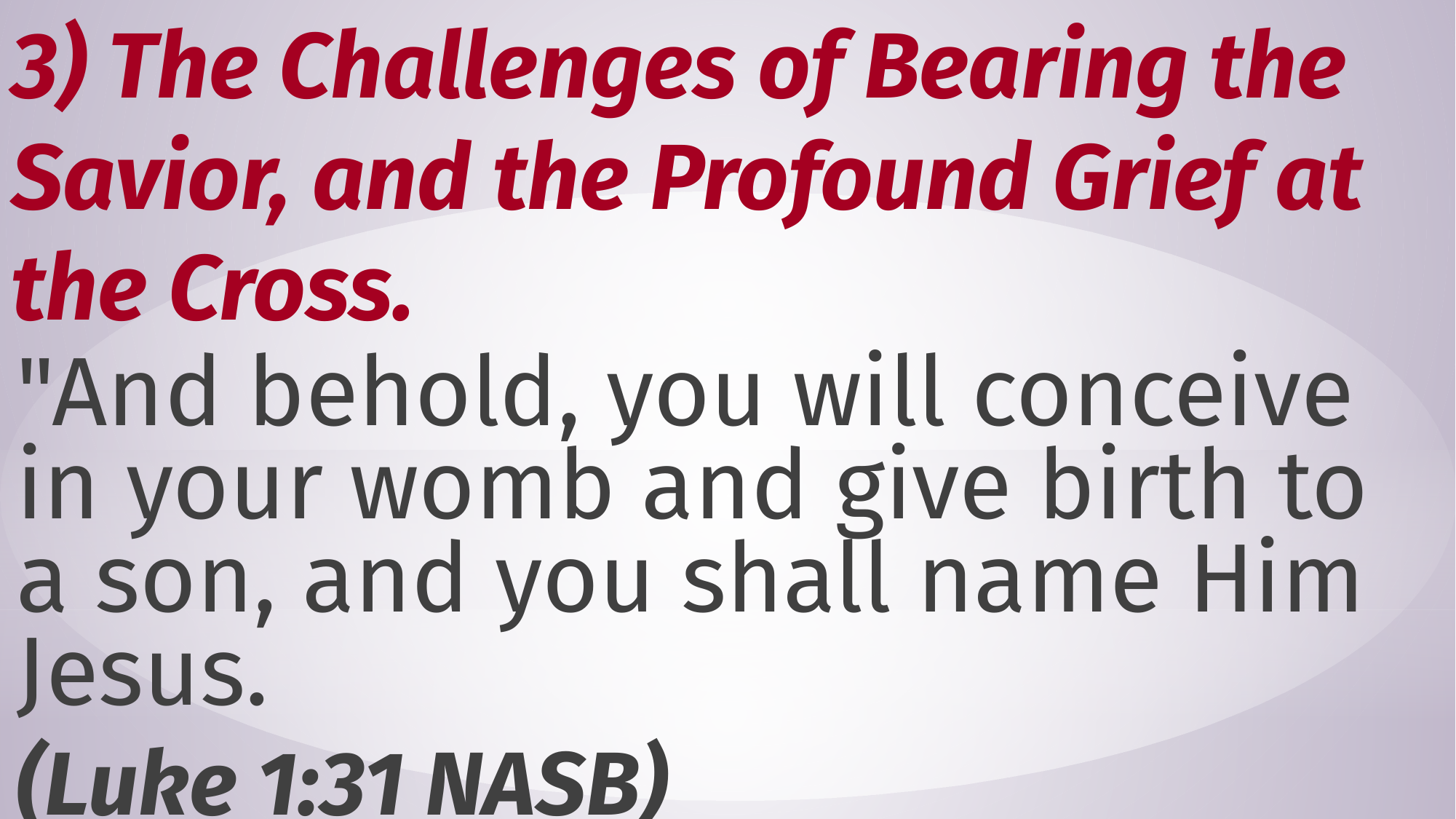

# 3) The Challenges of Bearing the Savior, and the Profound Grief at the Cross.
"And behold, you will conceive in your womb and give birth to a son, and you shall name Him Jesus.
(Luke 1:31 NASB)